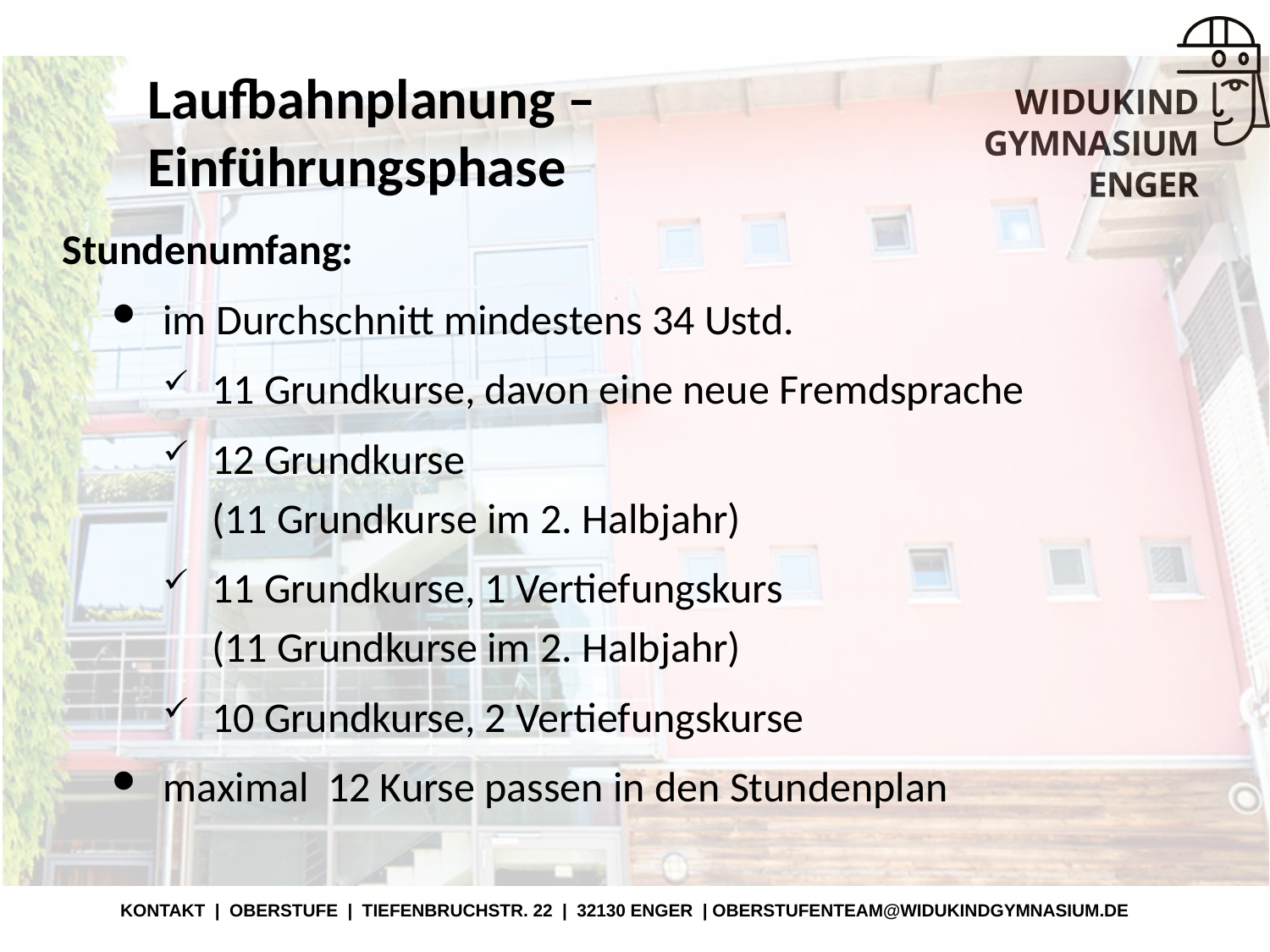

# Laufbahnplanung – Einführungsphase
Stundenumfang:
im Durchschnitt mindestens 34 Ustd.
11 Grundkurse, davon eine neue Fremdsprache
12 Grundkurse
(11 Grundkurse im 2. Halbjahr)
11 Grundkurse, 1 Vertiefungskurs
(11 Grundkurse im 2. Halbjahr)
10 Grundkurse, 2 Vertiefungskurse
maximal  12 Kurse passen in den Stundenplan